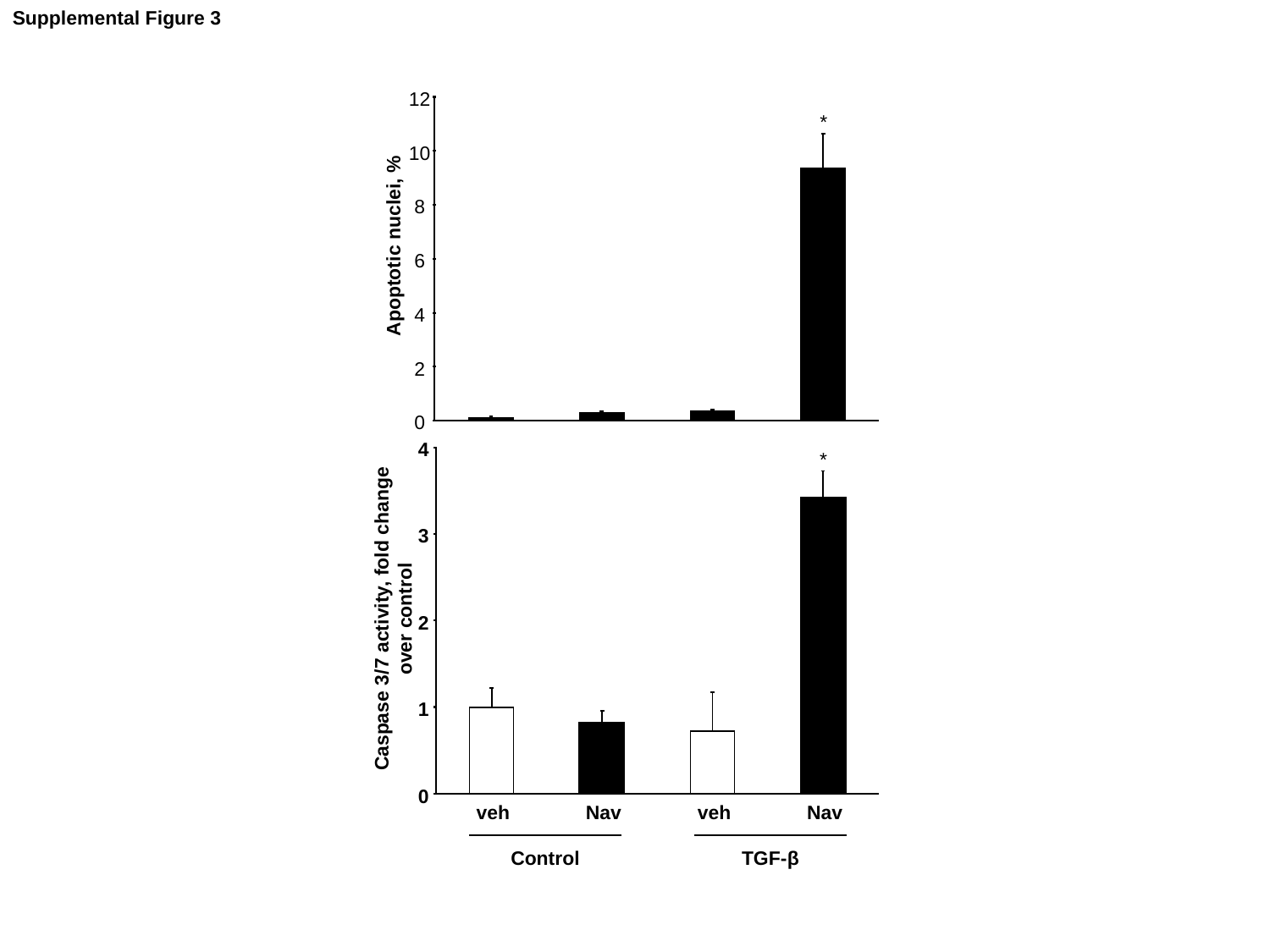

Supplemental Figure 3
12

*

10

8
Apoptotic nuclei, %
6
4
2

0

4
*

3
Caspase 3/7 activity, fold change over control
2

1

0

veh
Nav
veh
Nav
Control
TGF-β